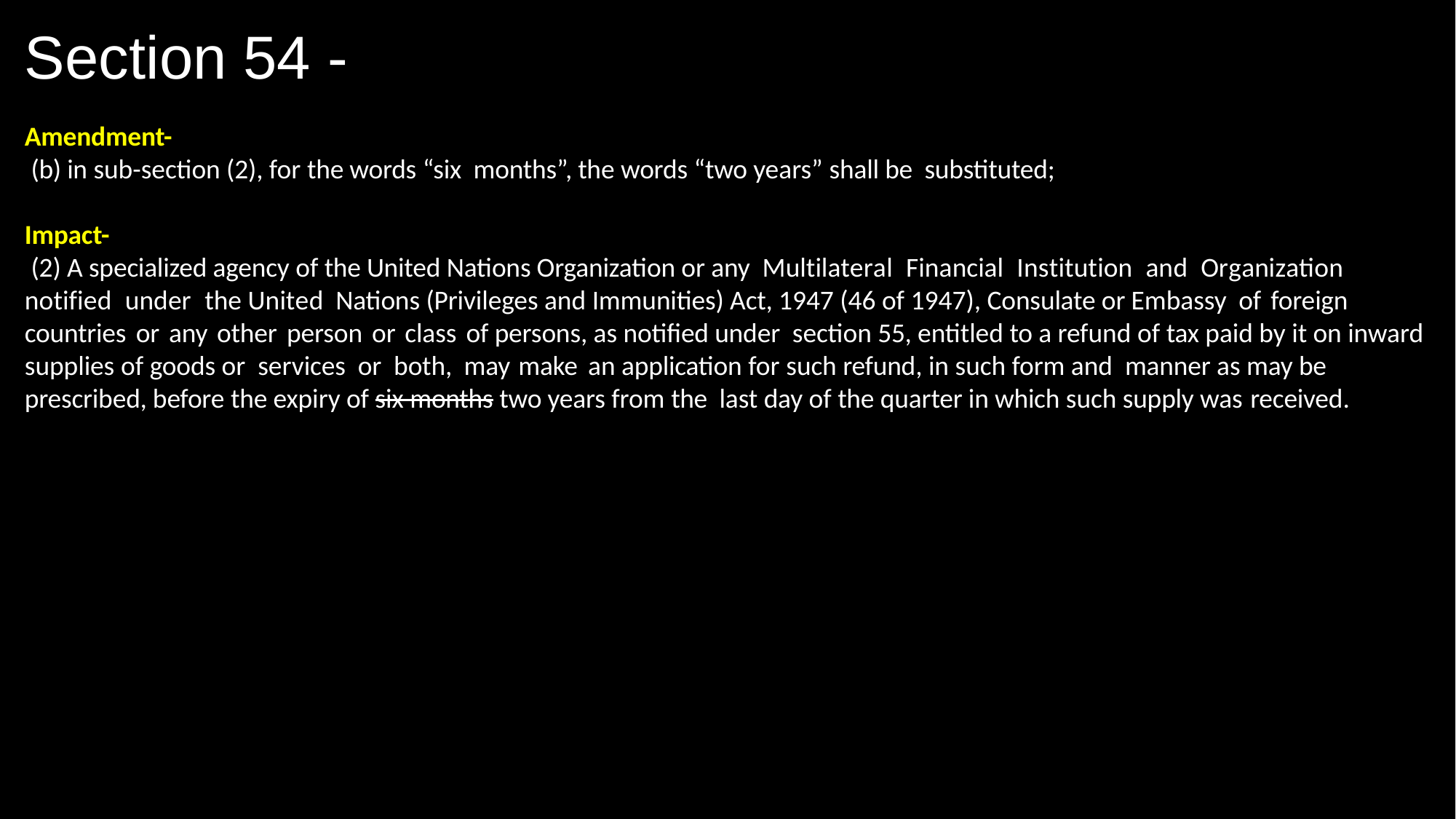

# Section 54 -
Amendment-
 (b) in sub-section (2), for the words “six  months”, the words “two years” shall be  substituted;

Impact-
 (2) A specialized agency of the United Nations Organization or any  Multilateral  Financial  Institution  and  Organization  notified  under  the United  Nations (Privileges and Immunities) Act, 1947 (46 of 1947), Consulate or Embassy  of foreign countries or any other person or class of persons, as notified under  section 55, entitled to a refund of tax paid by it on inward supplies of goods or  services  or  both,  may make an application for such refund, in such form and  manner as may be prescribed, before the expiry of six months two years from the  last day of the quarter in which such supply was received.